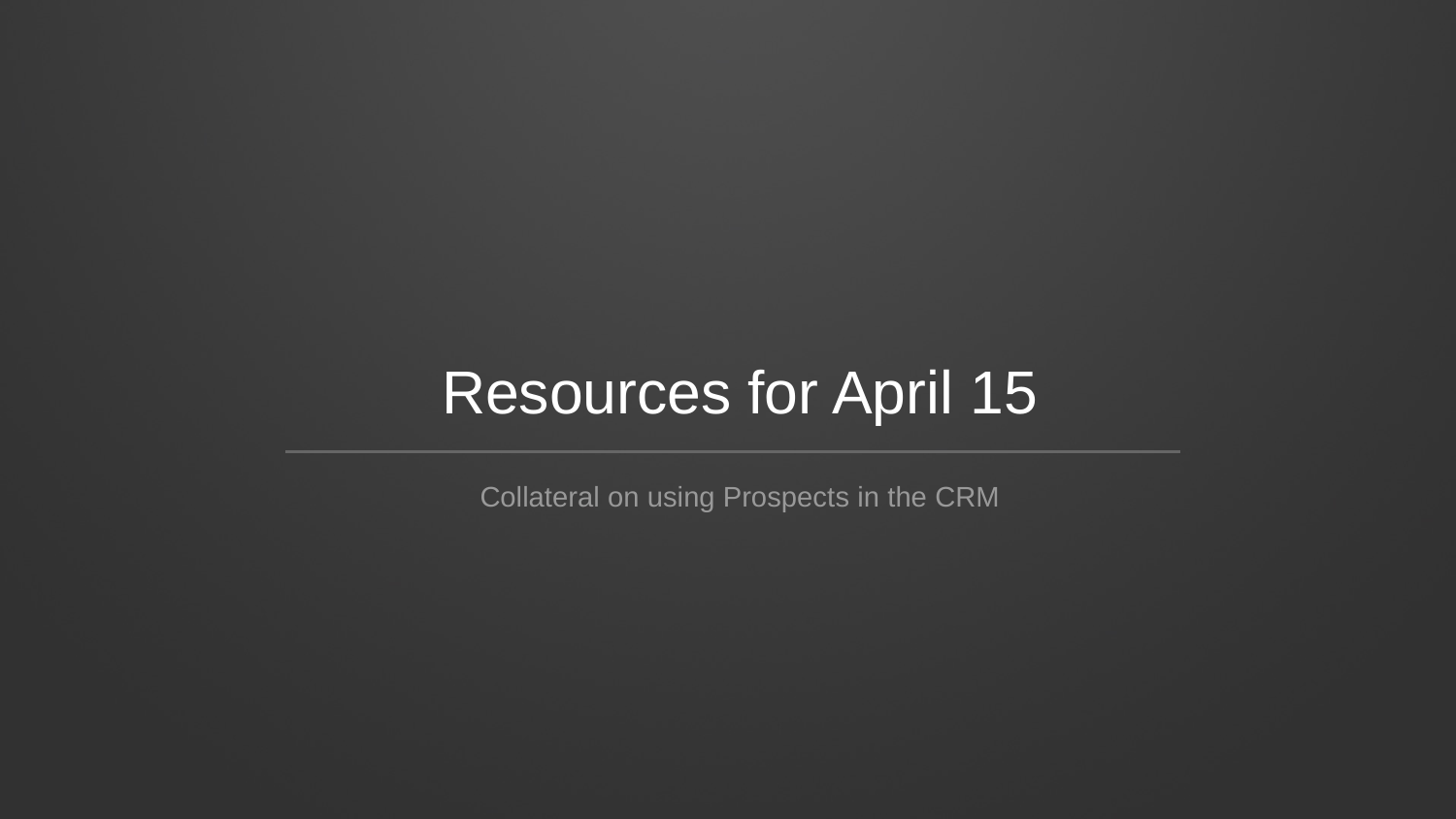

# Resources for April 15
Collateral on using Prospects in the CRM